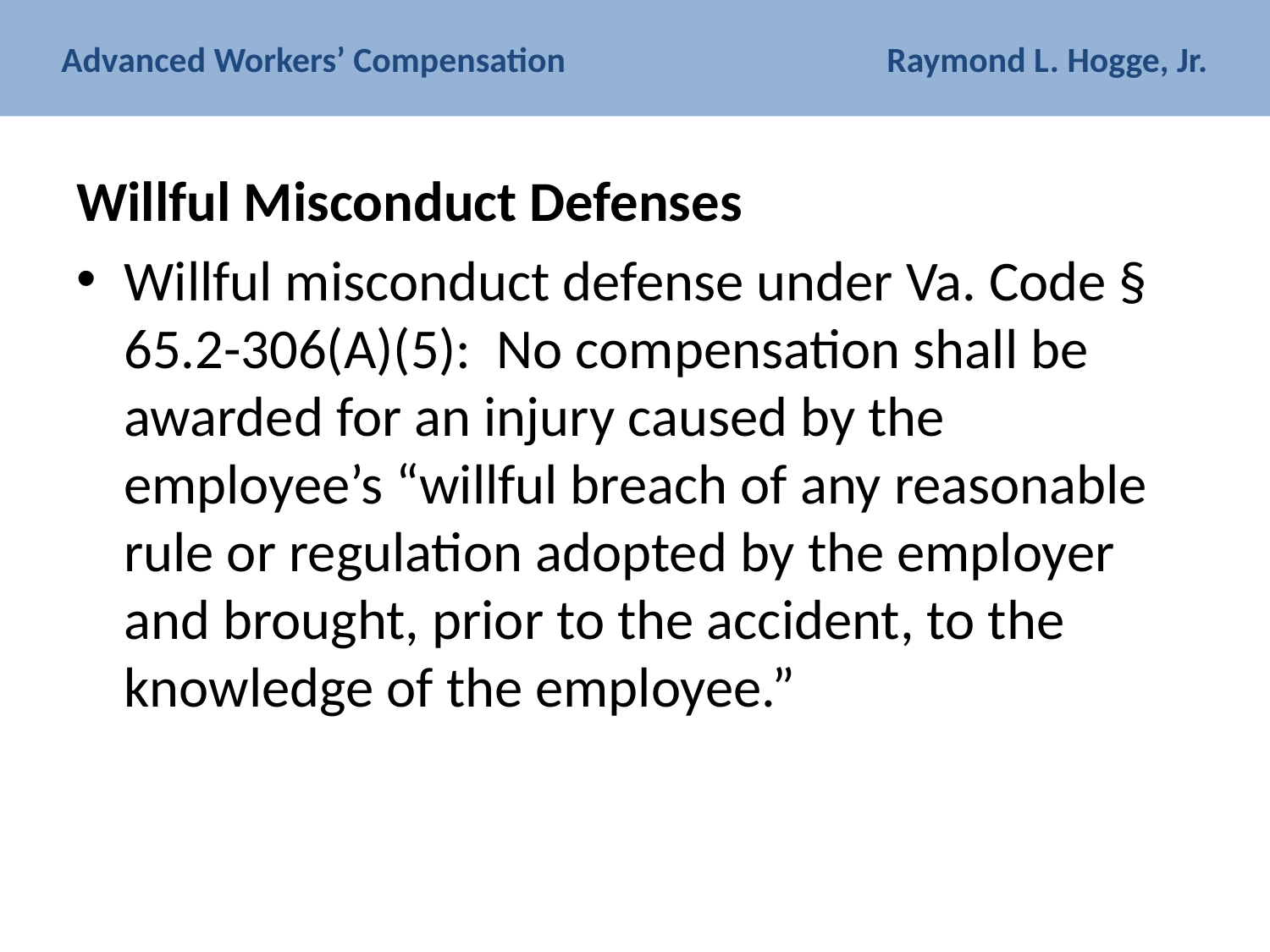

# Advanced Workers’ Compensation                                        Raymond L. Hogge, Jr.
Willful Misconduct Defenses
Willful misconduct defense under Va. Code § 65.2-306(A)(5):  No compensation shall be awarded for an injury caused by the employee’s “willful breach of any reasonable rule or regulation adopted by the employer and brought, prior to the accident, to the knowledge of the employee.”